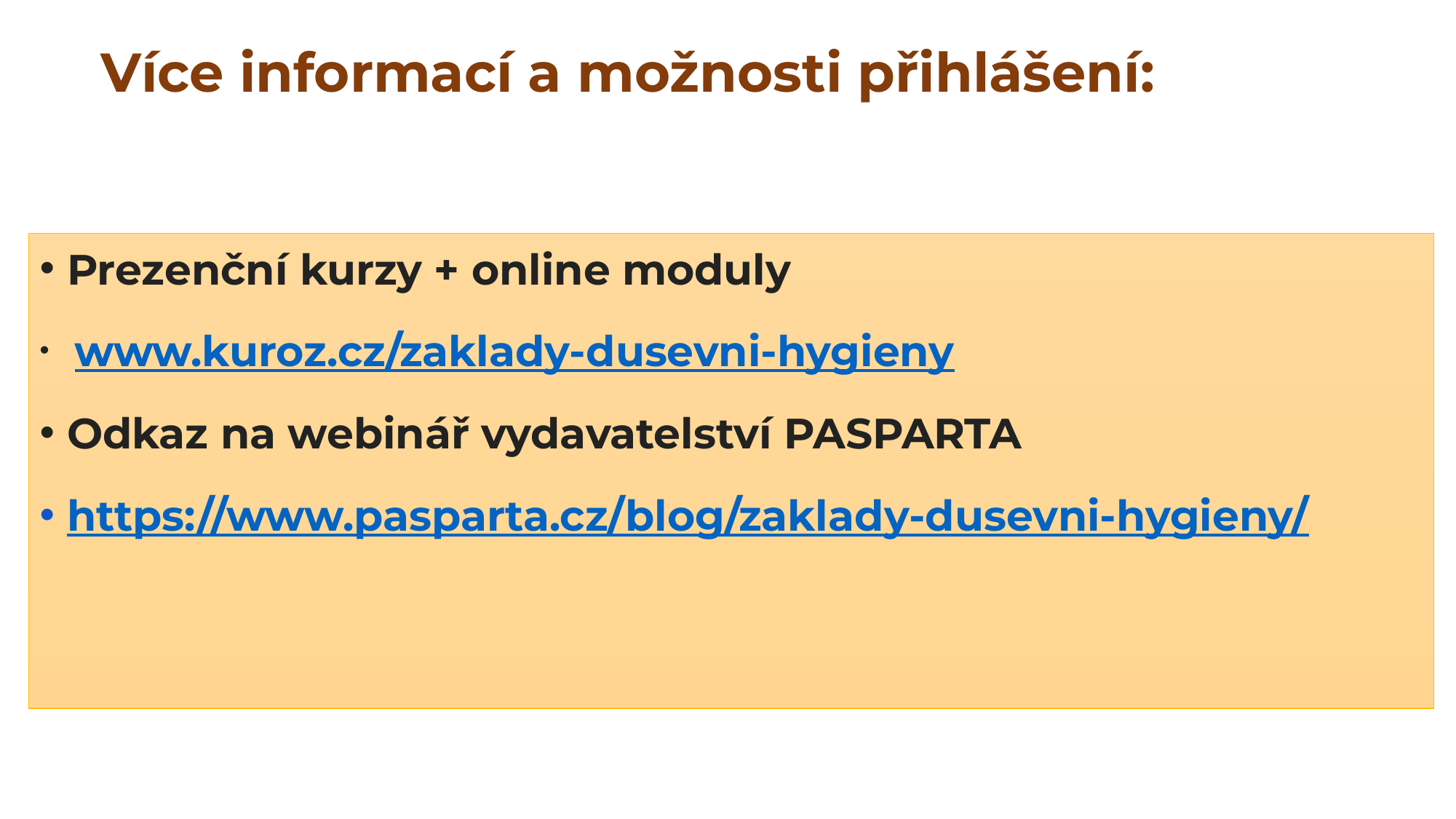

# Více informací a možnosti přihlášení:
Prezenční kurzy + online moduly
 www.kuroz.cz/zaklady-dusevni-hygieny
Odkaz na webinář vydavatelství PASPARTA
https://www.pasparta.cz/blog/zaklady-dusevni-hygieny/